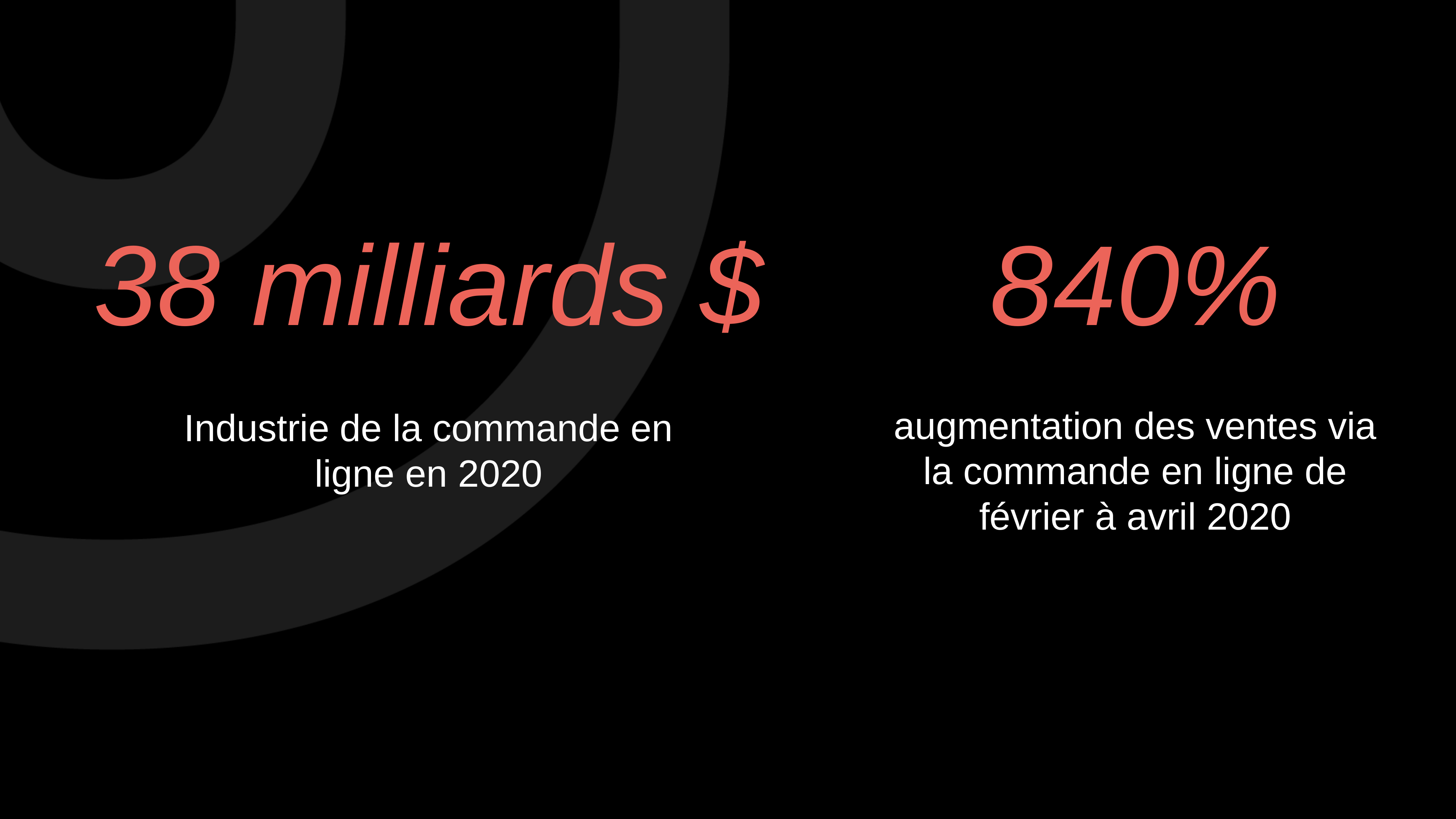

38 milliards $
840%
augmentation des ventes via la commande en ligne de février à avril 2020
Industrie de la commande en ligne en 2020